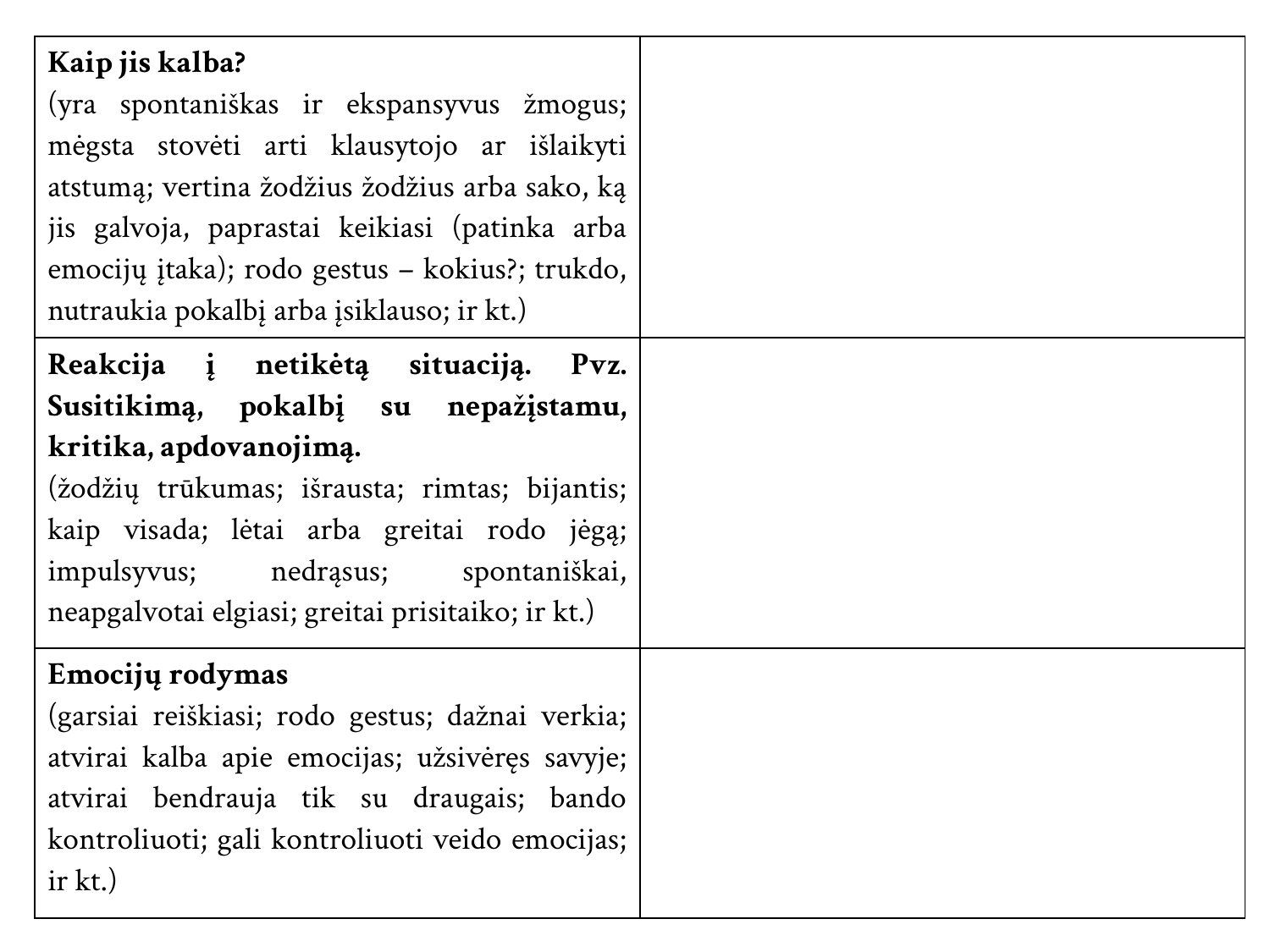

| Kaip jis kalba? (yra spontaniškas ir ekspansyvus žmogus; mėgsta stovėti arti klausytojo ar išlaikyti atstumą; vertina žodžius žodžius arba sako, ką jis galvoja, paprastai keikiasi (patinka arba emocijų įtaka); rodo gestus – kokius?; trukdo, nutraukia pokalbį arba įsiklauso; ir kt.) |  |
| --- | --- |
| Reakcija į netikėtą situaciją. Pvz. Susitikimą, pokalbį su nepažįstamu, kritika, apdovanojimą. (žodžių trūkumas; išrausta; rimtas; bijantis; kaip visada; lėtai arba greitai rodo jėgą; impulsyvus; nedrąsus; spontaniškai, neapgalvotai elgiasi; greitai prisitaiko; ir kt.) |  |
| Emocijų rodymas (garsiai reiškiasi; rodo gestus; dažnai verkia; atvirai kalba apie emocijas; užsivėręs savyje; atvirai bendrauja tik su draugais; bando kontroliuoti; gali kontroliuoti veido emocijas; ir kt.) |  |